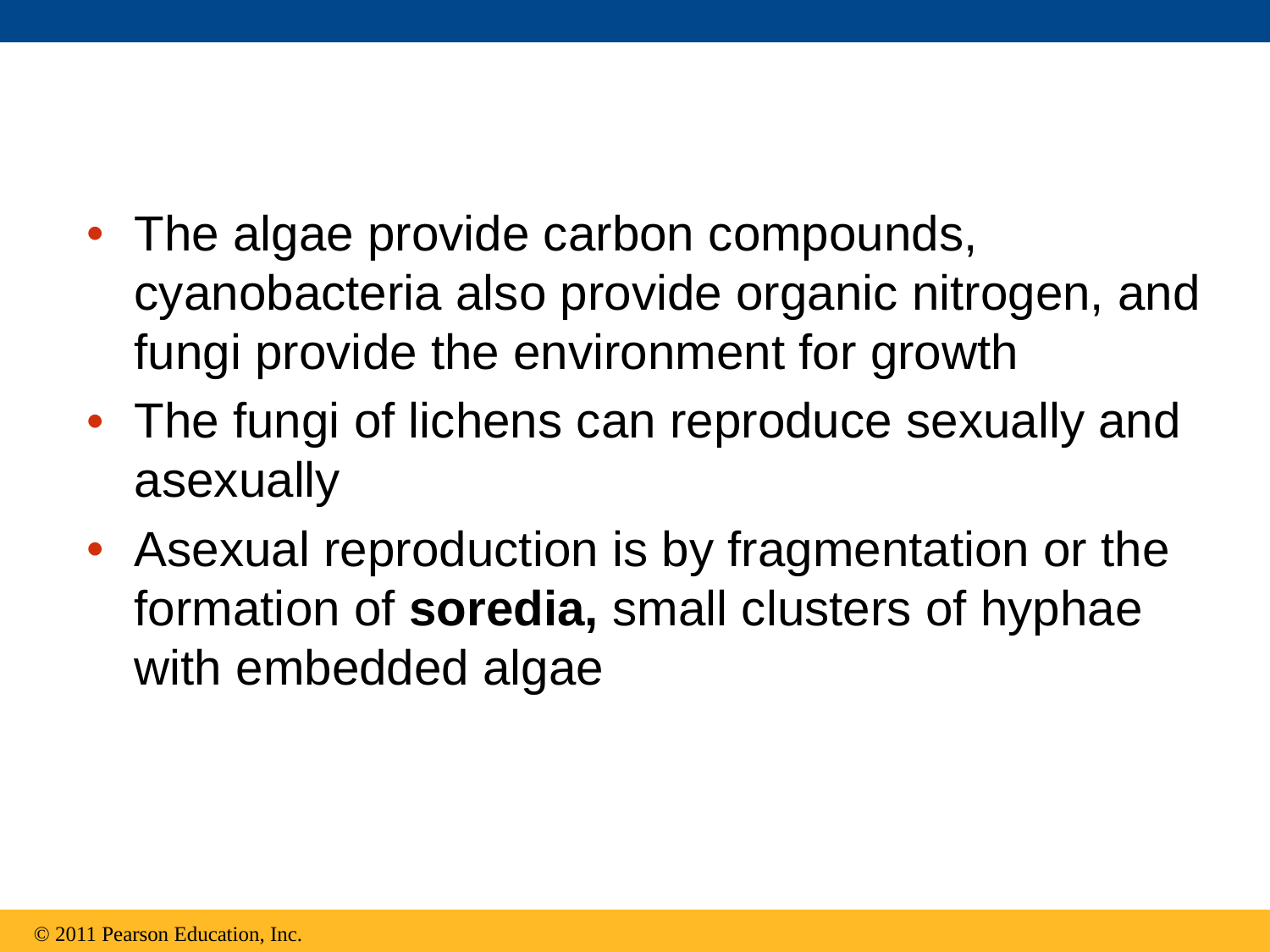

The algae provide carbon compounds, cyanobacteria also provide organic nitrogen, and fungi provide the environment for growth
The fungi of lichens can reproduce sexually and asexually
Asexual reproduction is by fragmentation or the formation of soredia, small clusters of hyphae with embedded algae

© 2011 Pearson Education, Inc.